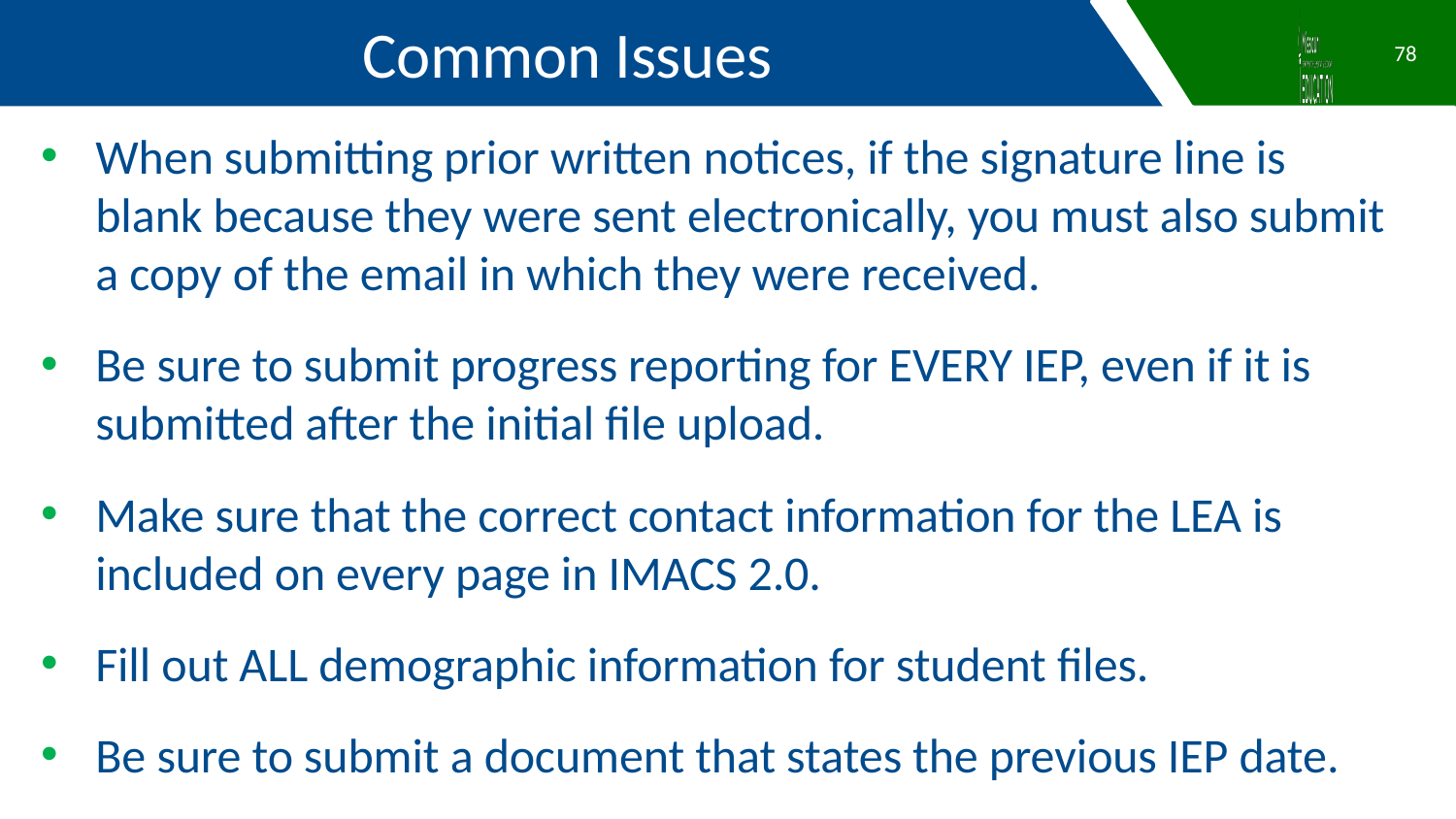

Common Issues
78
When submitting prior written notices, if the signature line is blank because they were sent electronically, you must also submit a copy of the email in which they were received.

Be sure to submit progress reporting for EVERY IEP, even if it is submitted after the initial file upload.

Make sure that the correct contact information for the LEA is included on every page in IMACS 2.0.

Fill out ALL demographic information for student files.

Be sure to submit a document that states the previous IEP date.